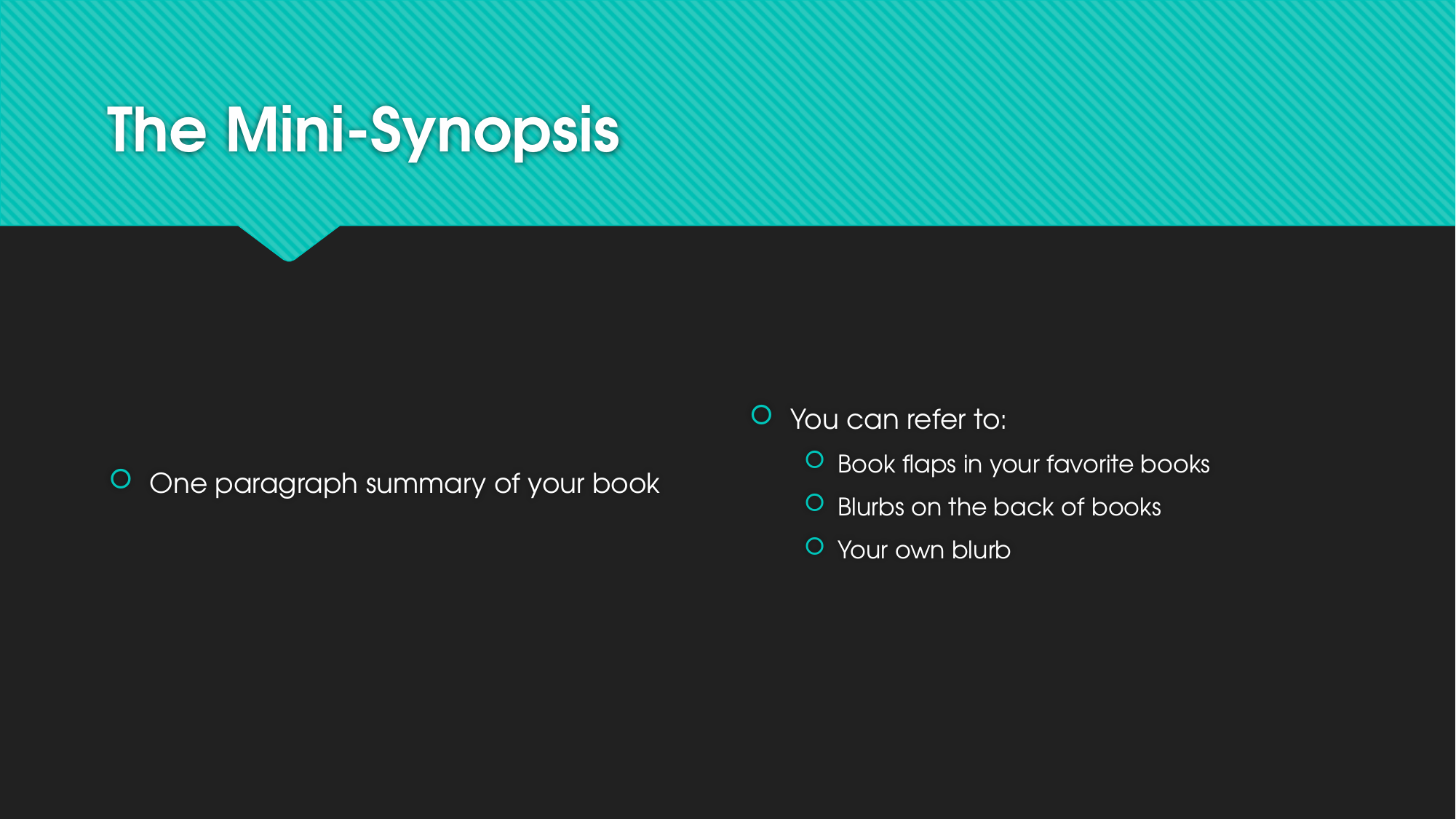

# The Mini-Synopsis
One paragraph summary of your book
You can refer to:
Book flaps in your favorite books
Blurbs on the back of books
Your own blurb